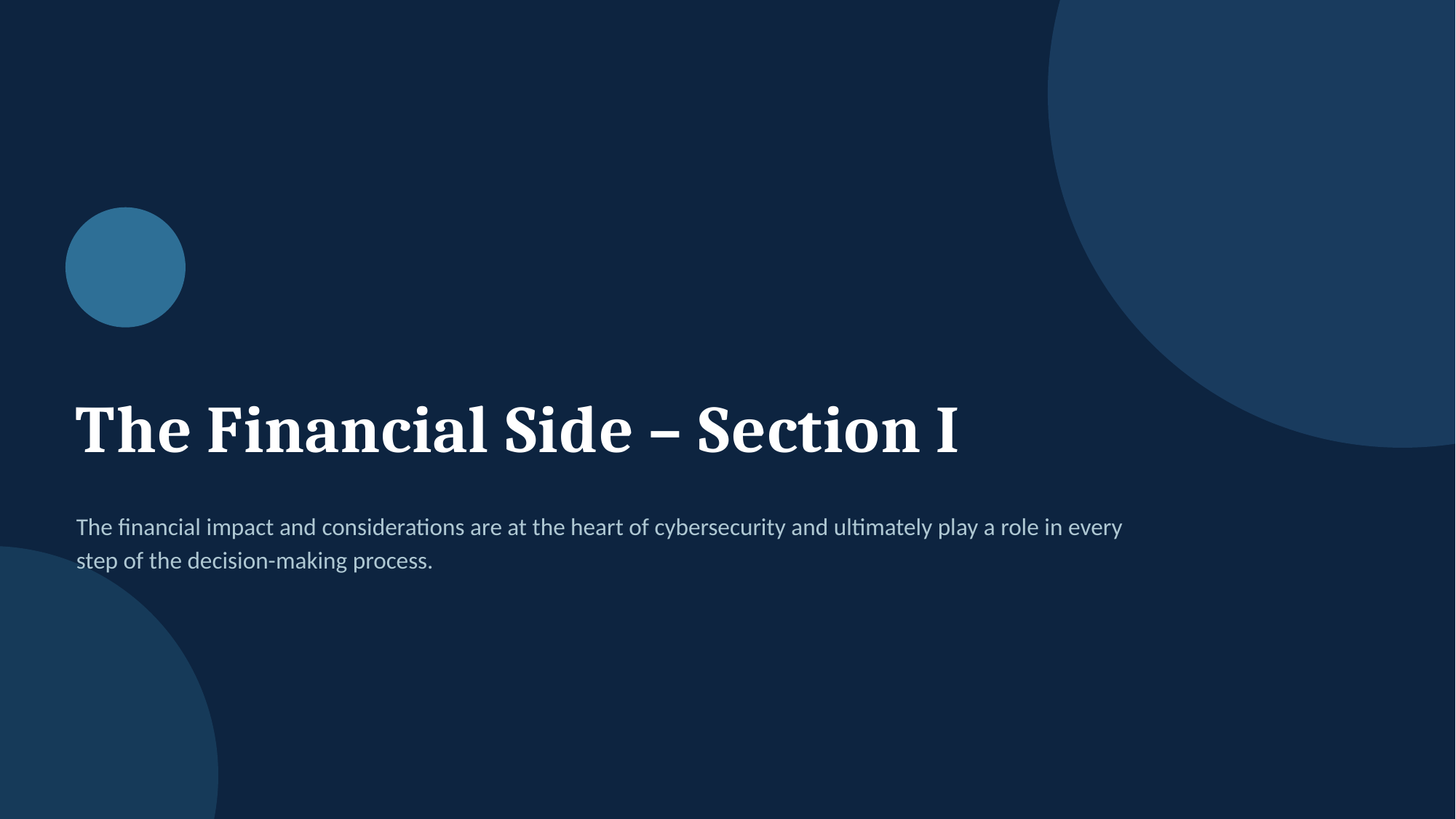

The Financial Side – Section I
The financial impact and considerations are at the heart of cybersecurity and ultimately play a role in every step of the decision-making process.